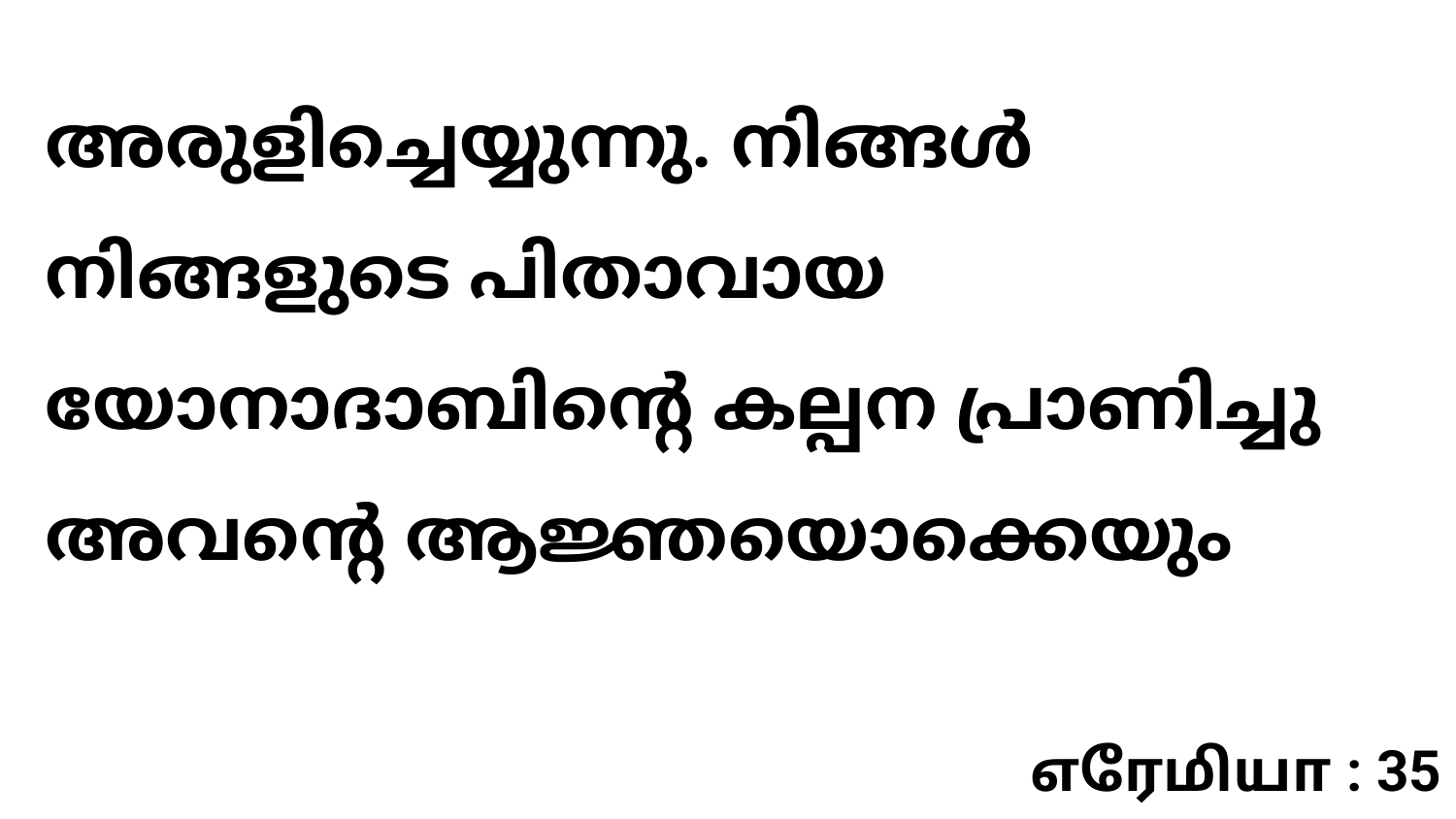

അരുളിച്ചെയ്യുന്നു. നിങ്ങൾ നിങ്ങളുടെ പിതാവായ യോനാദാബിന്റെ കല്പന പ്രാണിച്ചു അവന്റെ ആജ്ഞയൊക്കെയും
எரேமியா : 35